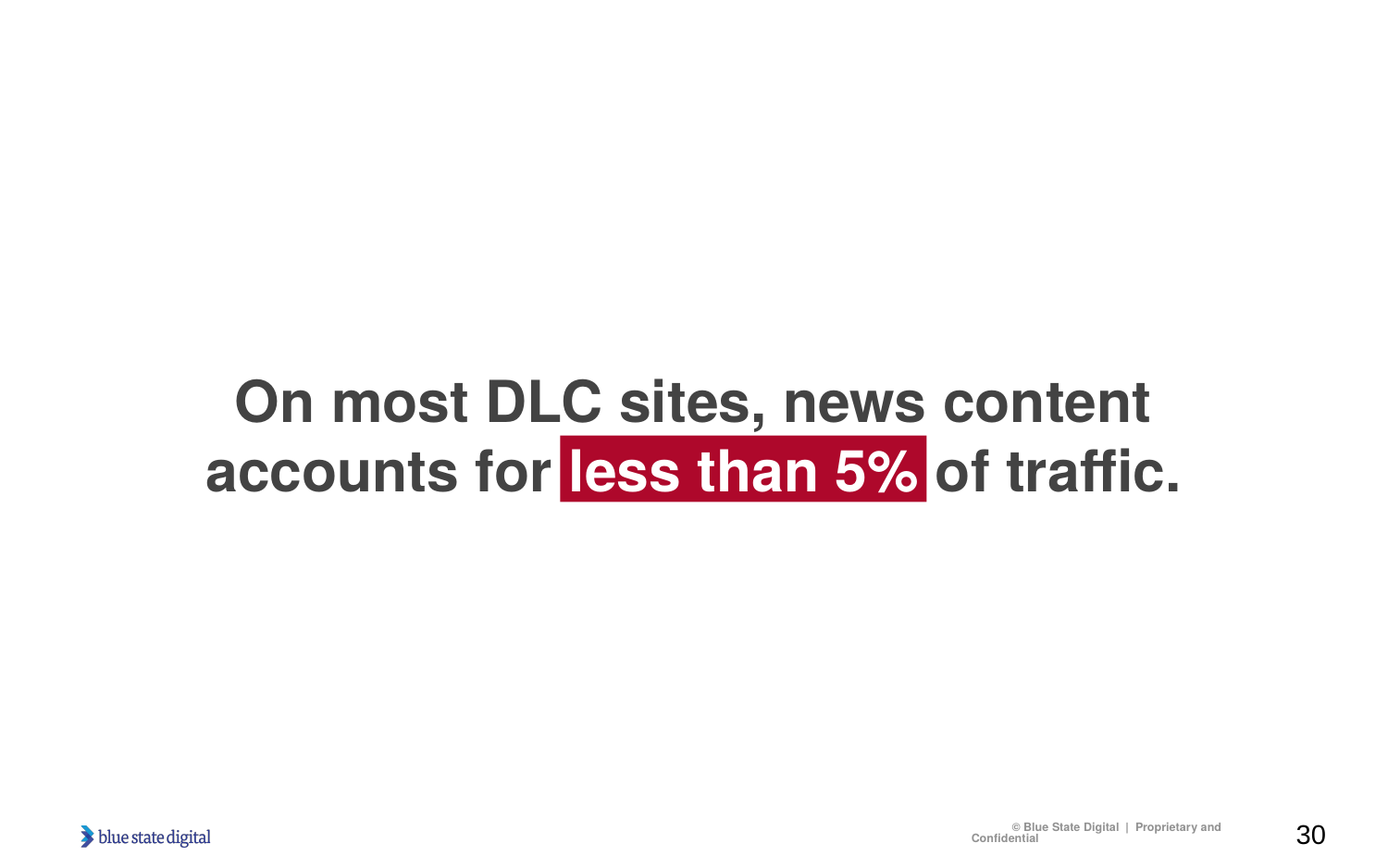

On most DLC sites, news content accounts for less than 5% of traffic.

30